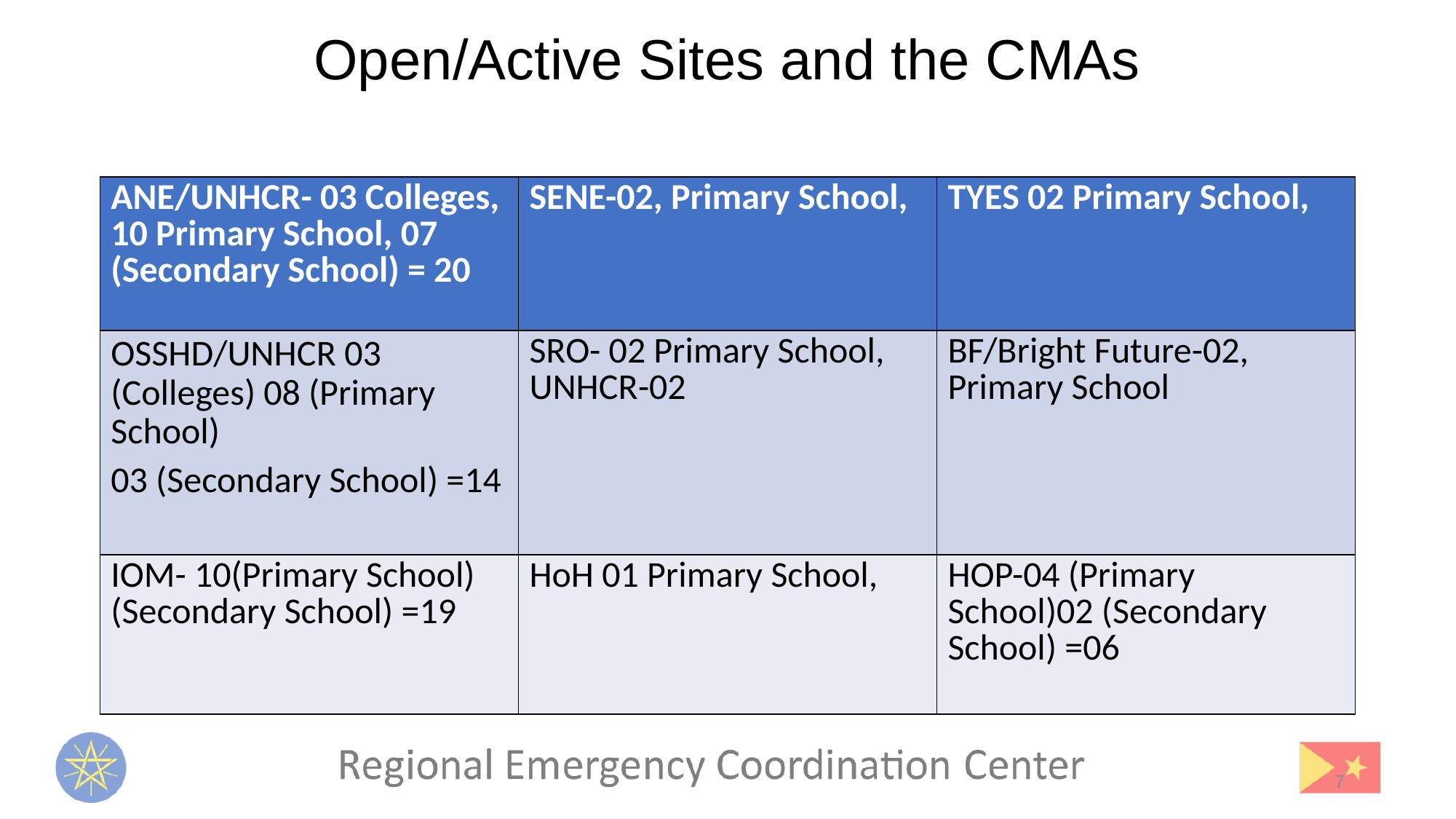

Open/Active Sites and the CMAs
| ANE/UNHCR- 03 Colleges, 10 Primary School, 07 (Secondary School) = 20 | SENE-02, Primary School, | TYES 02 Primary School, |
| --- | --- | --- |
| OSSHD/UNHCR 03 (Colleges) 08 (Primary School) 03 (Secondary School) =14 | SRO- 02 Primary School, UNHCR-02 | BF/Bright Future-02, Primary School |
| IOM- 10(Primary School) (Secondary School) =19 | HoH 01 Primary School, | HOP-04 (Primary School)02 (Secondary School) =06 |
7